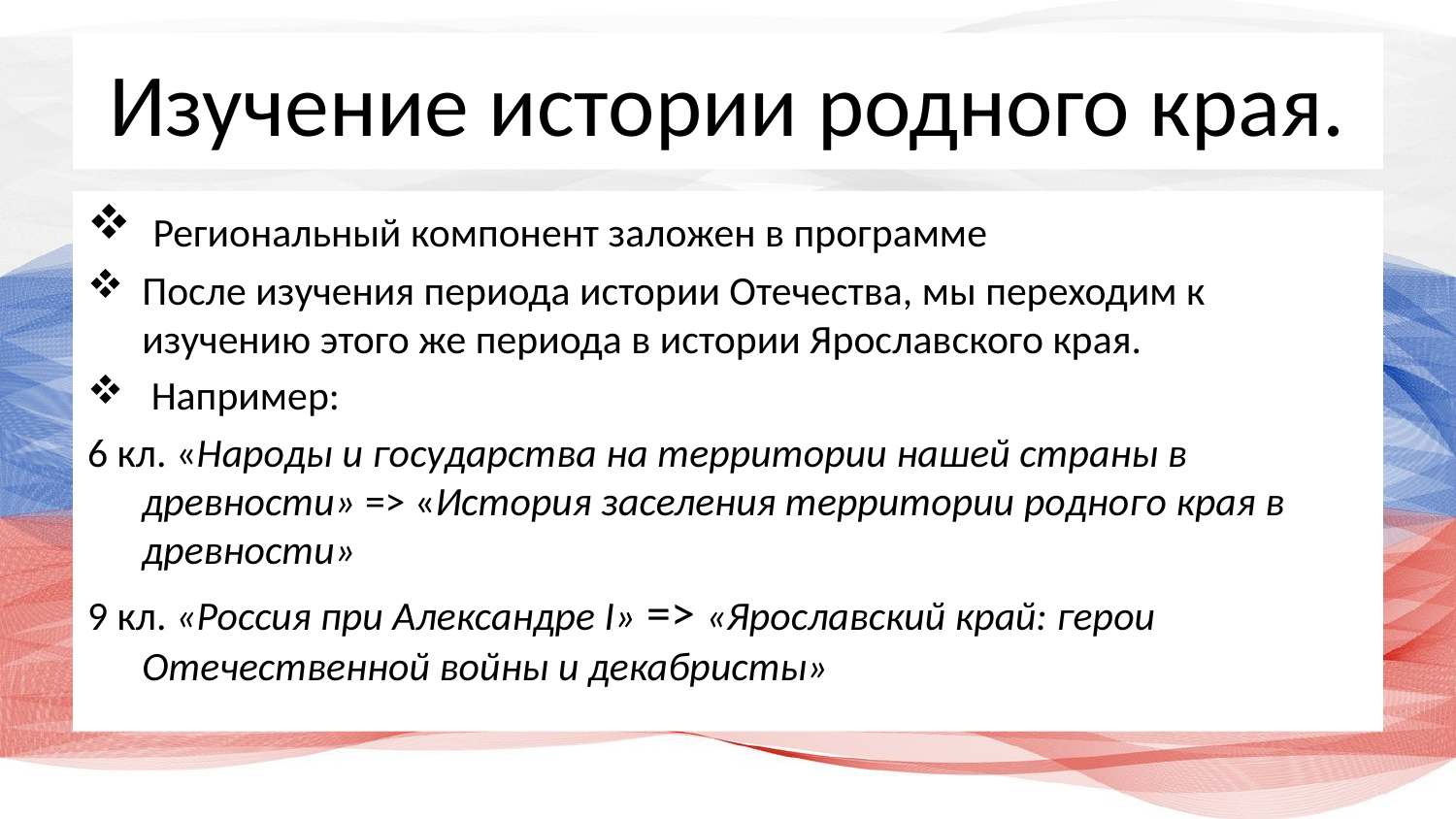

# Изучение истории родного края.
 Региональный компонент заложен в программе
После изучения периода истории Отечества, мы переходим к изучению этого же периода в истории Ярославского края.
 Например:
6 кл. «Народы и государства на территории нашей страны в древности» => «История заселения территории родного края в древности»
9 кл. «Россия при Александре I» => «Ярославский край: герои Отечественной войны и декабристы»